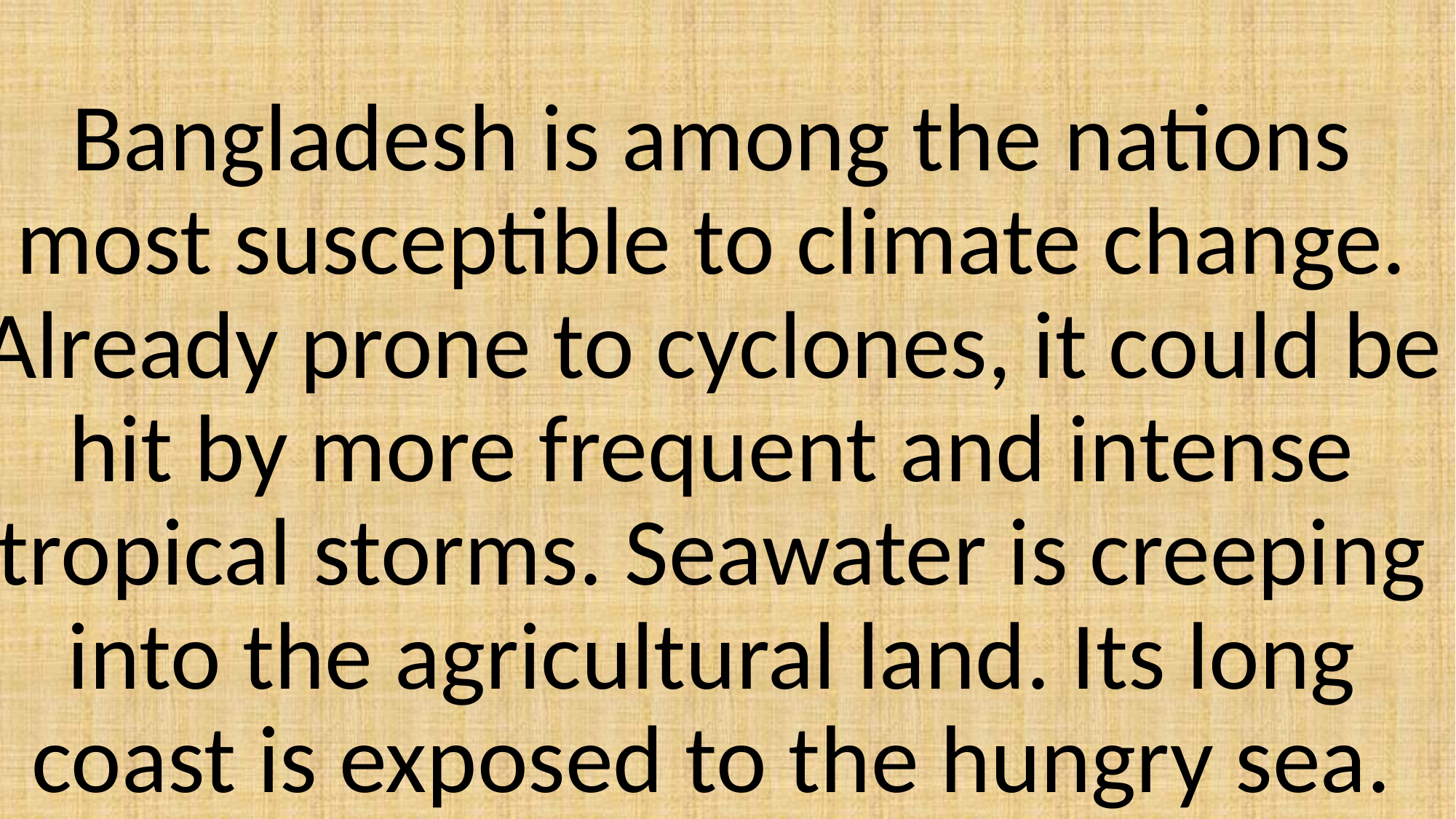

# Bangladesh is among the nations most susceptible to climate change. Already prone to cyclones, it could be hit by more frequent and intense tropical storms. Seawater is creeping into the agricultural land. Its long coast is exposed to the hungry sea.